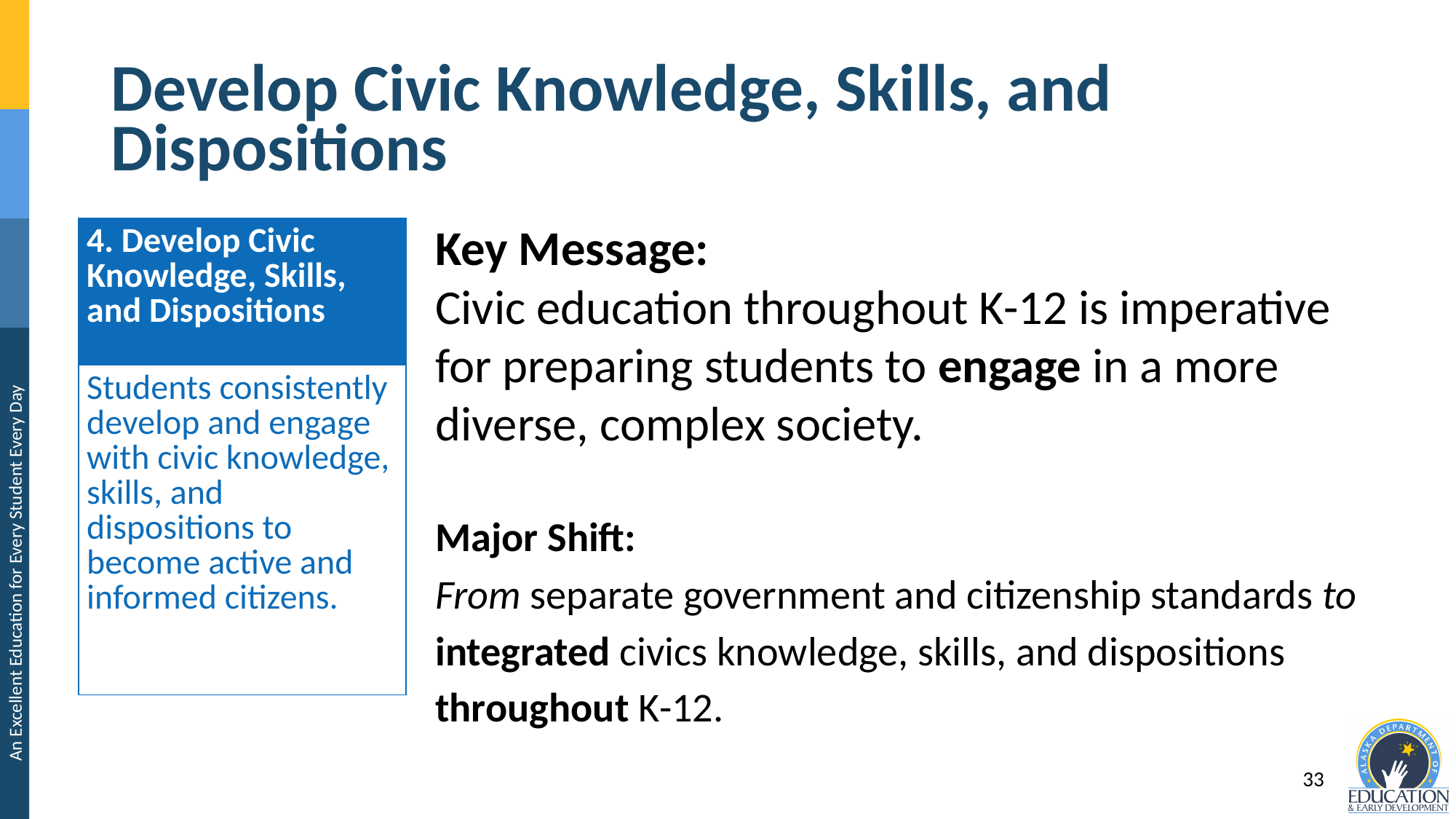

# Develop Civic Knowledge, Skills, and Dispositions
| 4. Develop Civic Knowledge, Skills, and Dispositions |
| --- |
| Students consistently develop and engage with civic knowledge, skills, and dispositions to become active and informed citizens. |
Key Message:
Civic education throughout K-12 is imperative for preparing students to engage in a more diverse, complex society.
Major Shift:
From separate government and citizenship standards to integrated civics knowledge, skills, and dispositions throughout K-12.